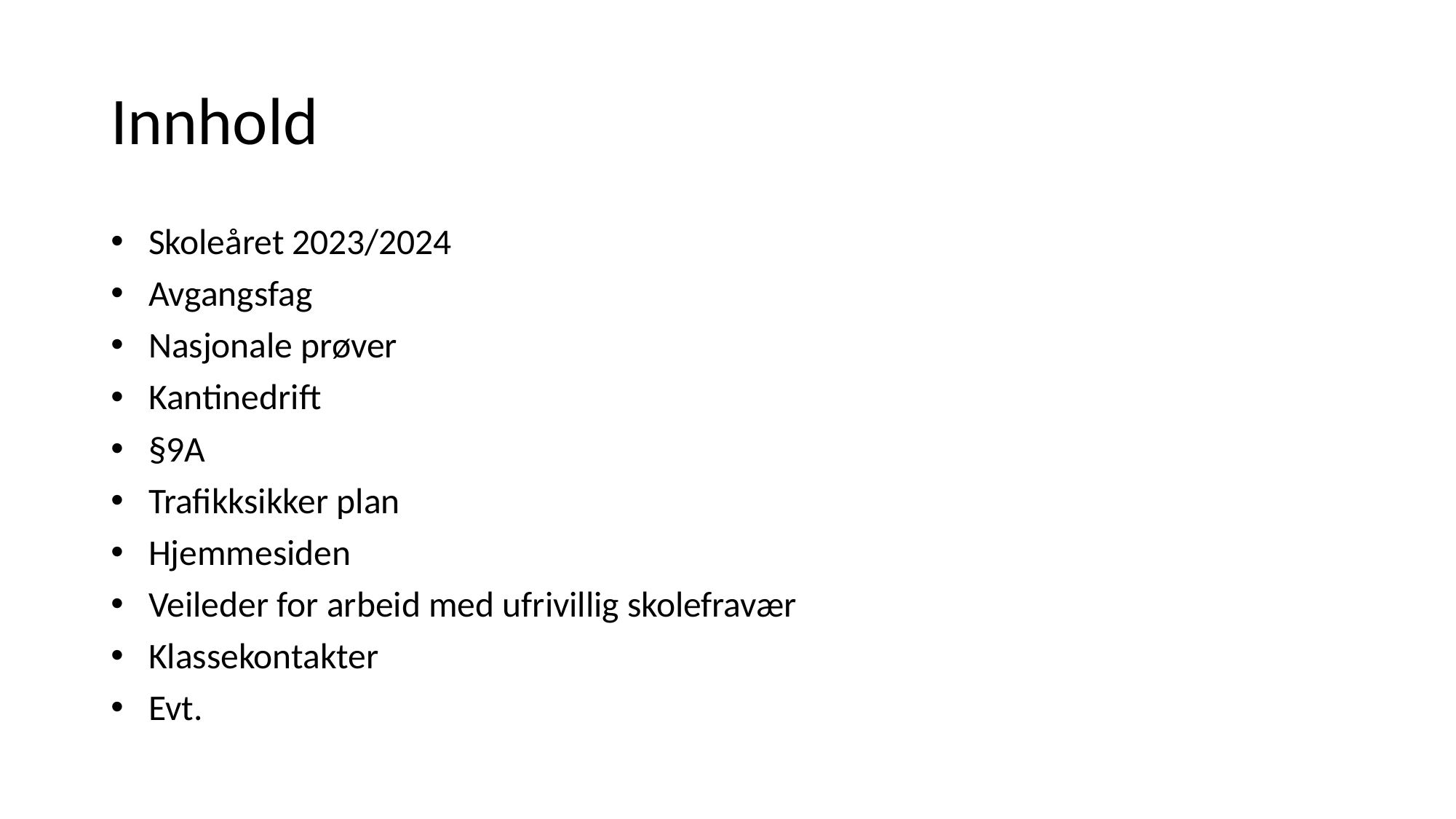

# Innhold
Skoleåret 2023/2024
Avgangsfag
Nasjonale prøver
Kantinedrift
§9A
Trafikksikker plan
Hjemmesiden
Veileder for arbeid med ufrivillig skolefravær
Klassekontakter
Evt.